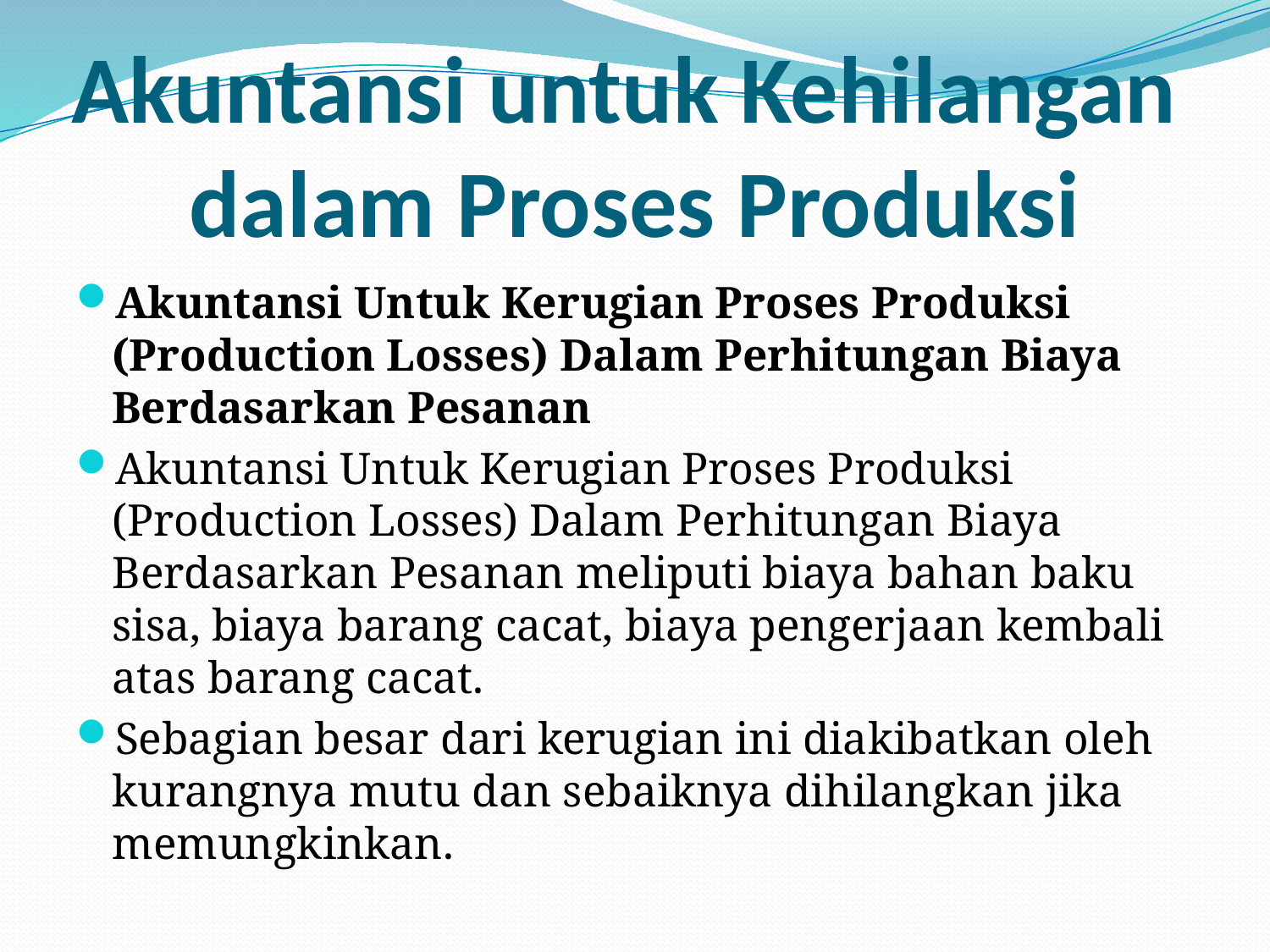

# Akuntansi untuk Kehilangan dalam Proses Produksi
Akuntansi Untuk Kerugian Proses Produksi (Production Losses) Dalam Perhitungan Biaya Berdasarkan Pesanan
Akuntansi Untuk Kerugian Proses Produksi (Production Losses) Dalam Perhitungan Biaya Berdasarkan Pesanan meliputi biaya bahan baku sisa, biaya barang cacat, biaya pengerjaan kembali atas barang cacat.
Sebagian besar dari kerugian ini diakibatkan oleh kurangnya mutu dan sebaiknya dihilangkan jika memungkinkan.